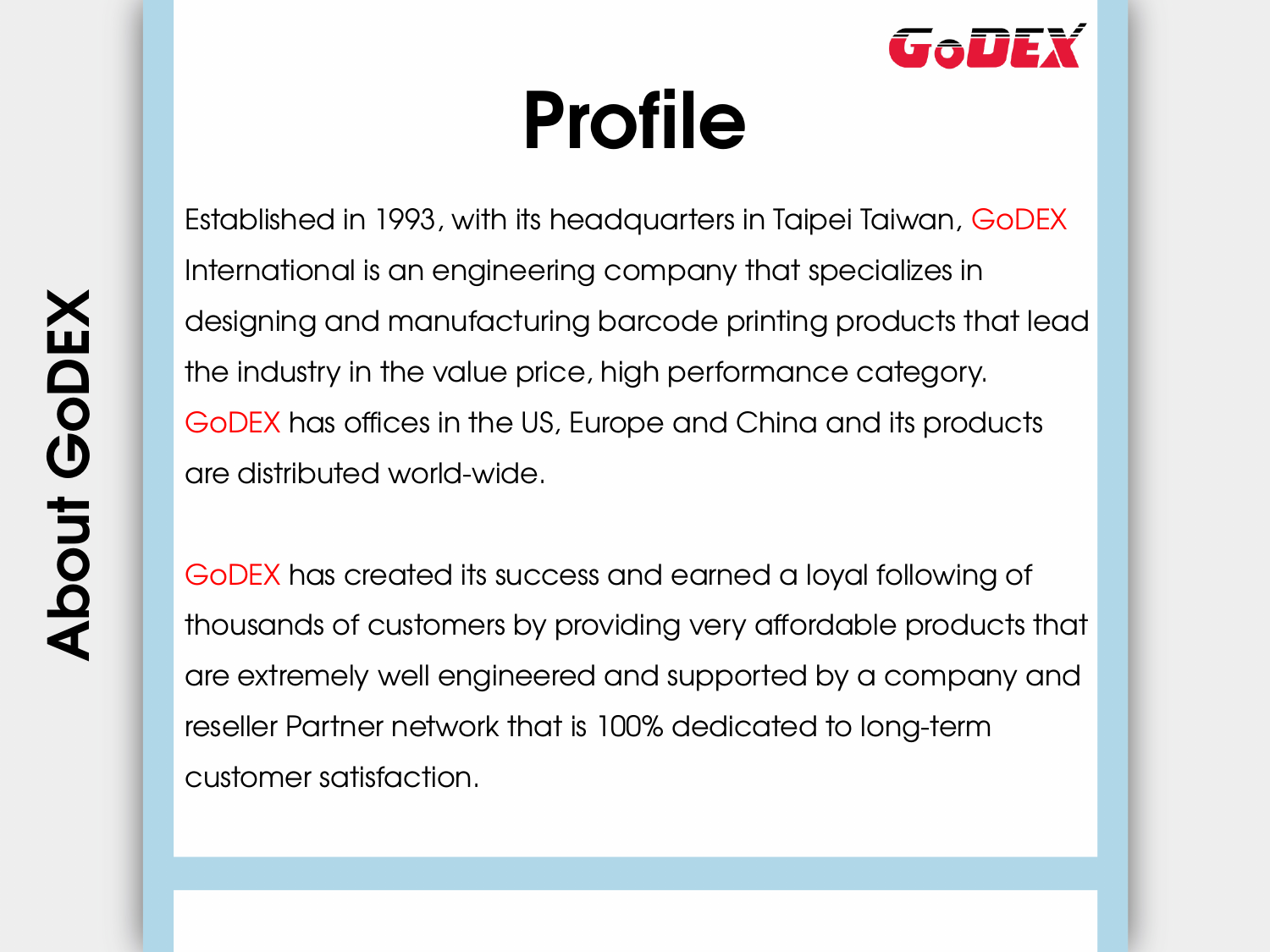

# Profile
Established in 1993, with its headquarters in Taipei Taiwan, GoDEX International is an engineering company that specializes in designing and manufacturing barcode printing products that lead the industry in the value price, high performance category. GoDEX has offices in the US, Europe and China and its products are distributed world-wide.

GoDEX has created its success and earned a loyal following of thousands of customers by providing very affordable products that are extremely well engineered and supported by a company and reseller Partner network that is 100% dedicated to long-term customer satisfaction.
About GoDEX